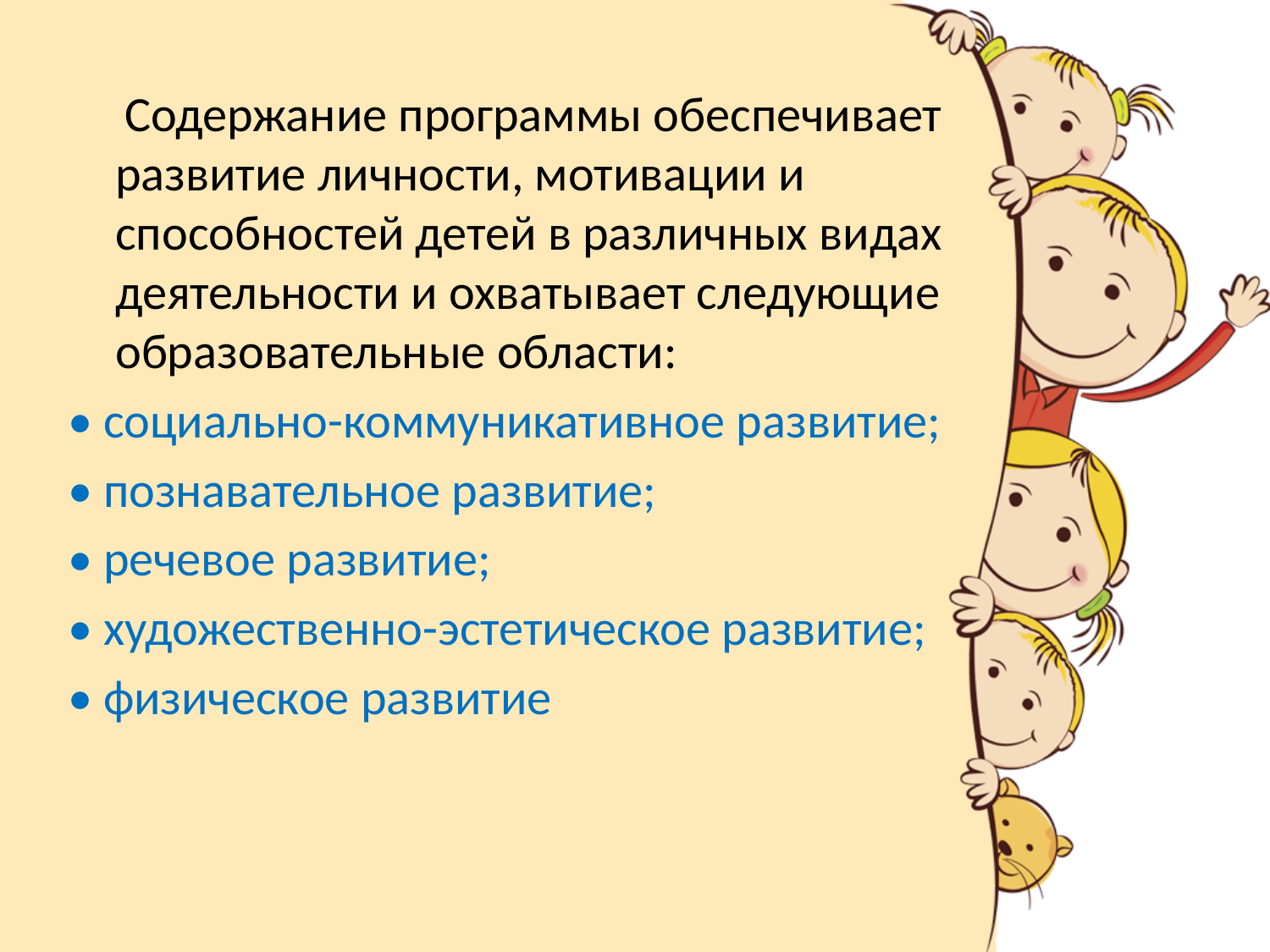

Содержание программы обеспечивает развитие личности, мотивации и способностей детей в различных видах деятельности и охватывает следующие образовательные области:
• социально-коммуникативное развитие;
• познавательное развитие;
• речевое развитие;
• художественно-эстетическое развитие;
• физическое развитие